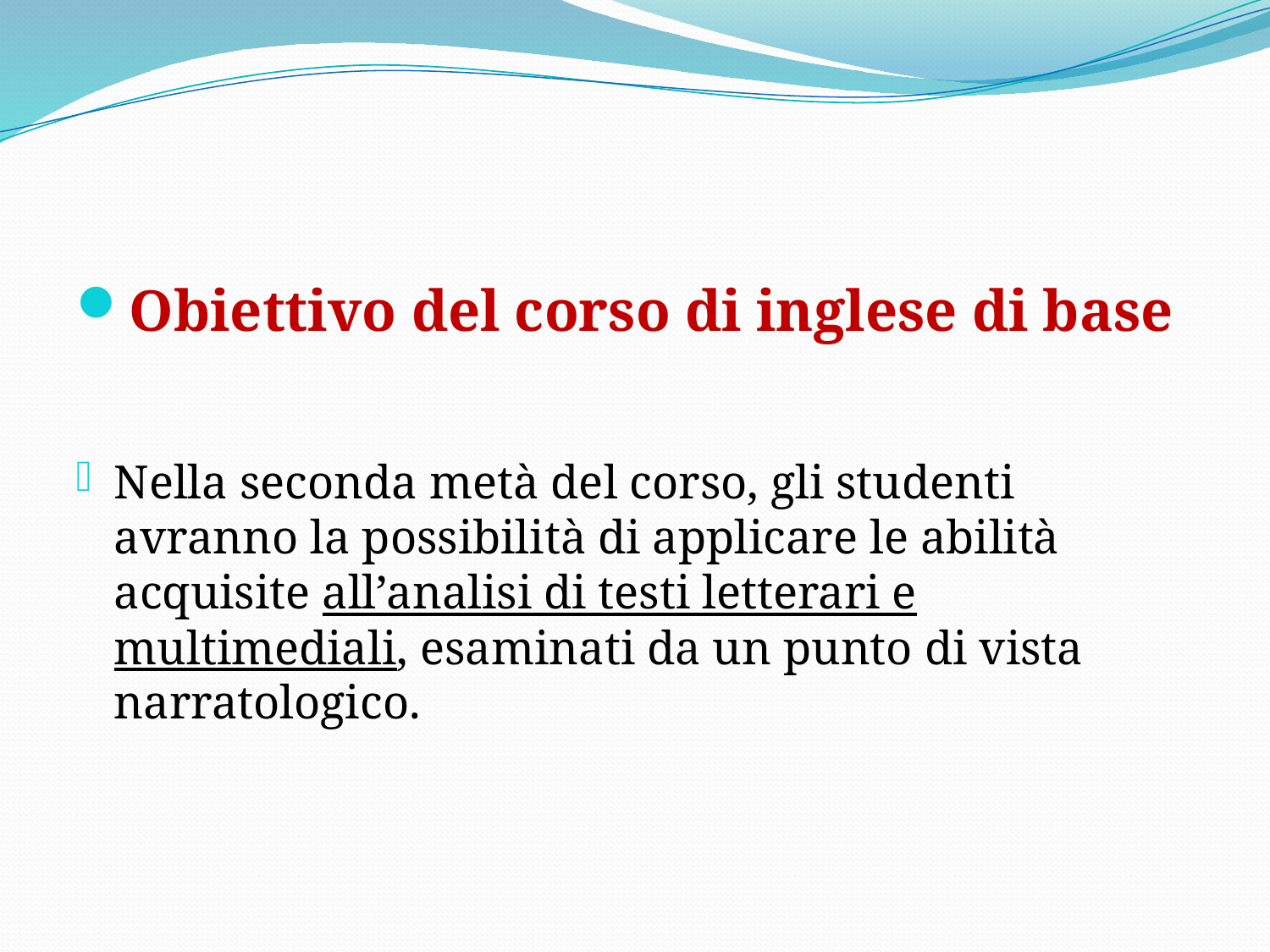

Obiettivo del corso di inglese di base

Nella seconda metà del corso, gli studenti avranno la possibilità di applicare le abilità acquisite all’analisi di testi letterari e multimediali, esaminati da un punto di vista narratologico.